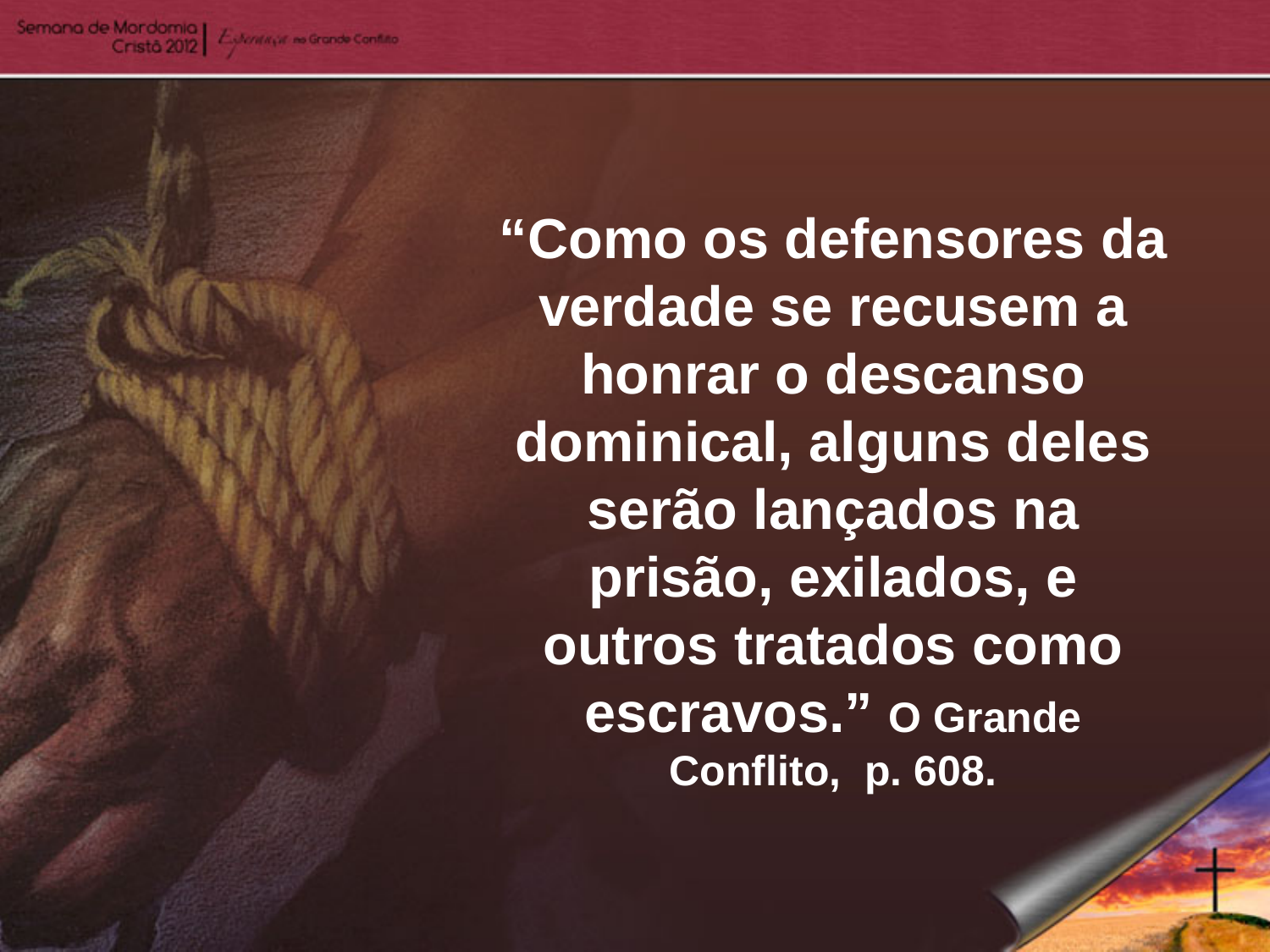

“Como os defensores da verdade se recusem a honrar o descanso dominical, alguns deles serão lançados na prisão, exilados, e outros tratados como escravos.” O Grande Conflito,  p. 608.